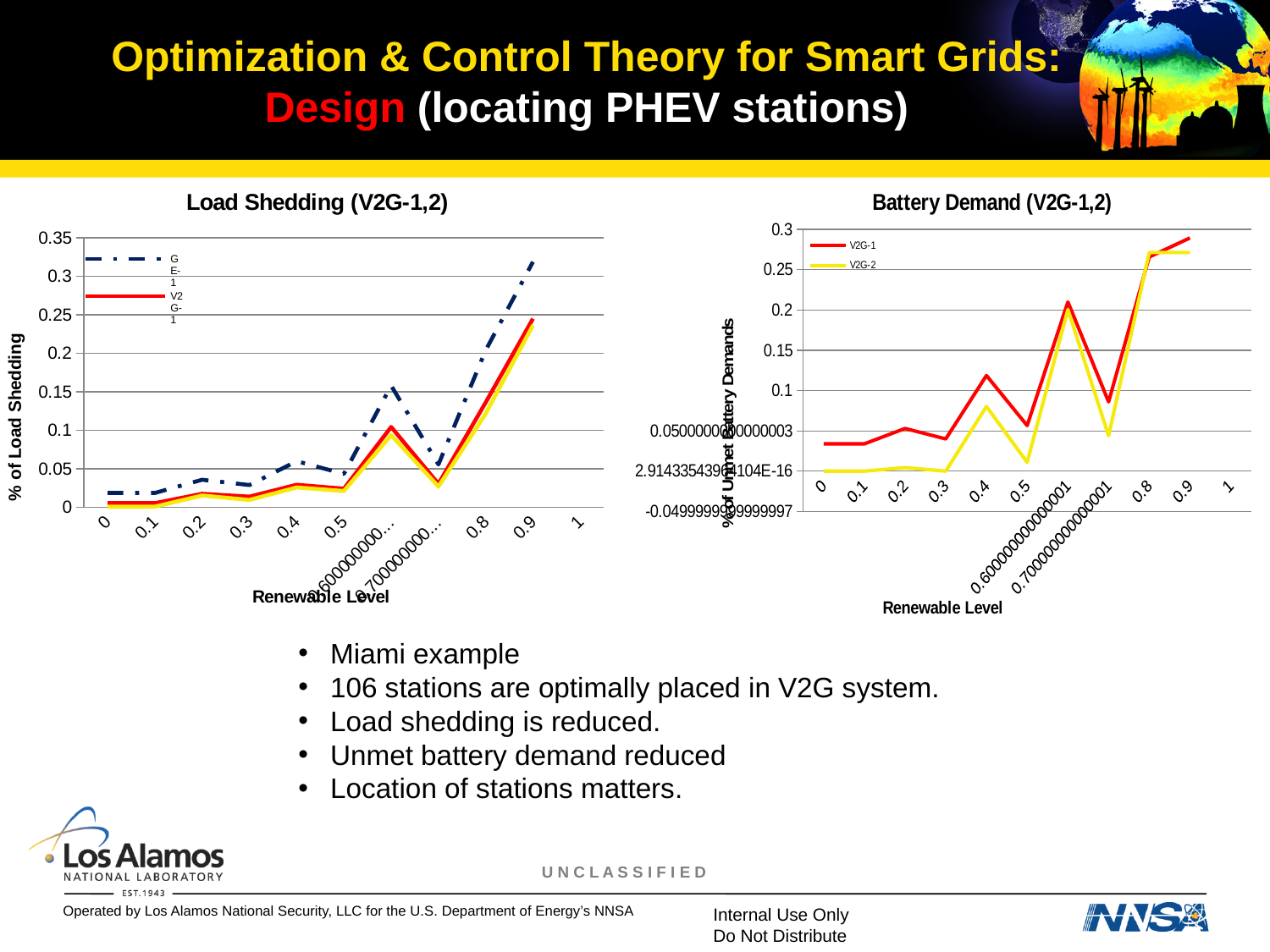

# Optimization & Control Theory for Smart Grids: Design (locating PHEV stations)

[unsupported chart]

[unsupported chart]

Miami example
106 stations are optimally placed in V2G system.
Load shedding is reduced.
Unmet battery demand reduced
Location of stations matters.
Slide 25